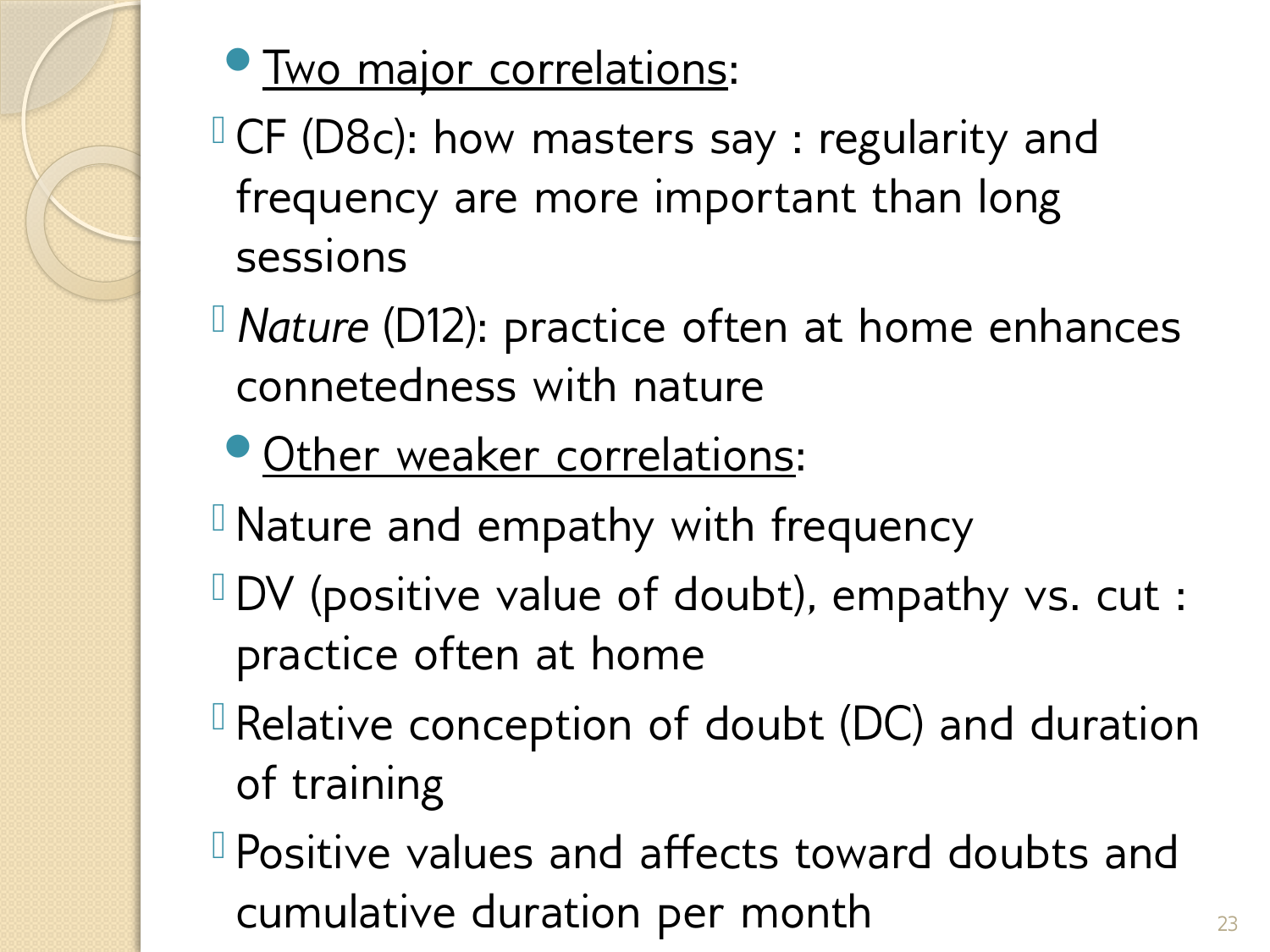

Two major correlations:
CF (D8c): how masters say : regularity and frequency are more important than long sessions
Nature (D12): practice often at home enhances connetedness with nature
Other weaker correlations:
Nature and empathy with frequency
DV (positive value of doubt), empathy vs. cut : practice often at home
Relative conception of doubt (DC) and duration of training
Positive values and affects toward doubts and cumulative duration per month

23